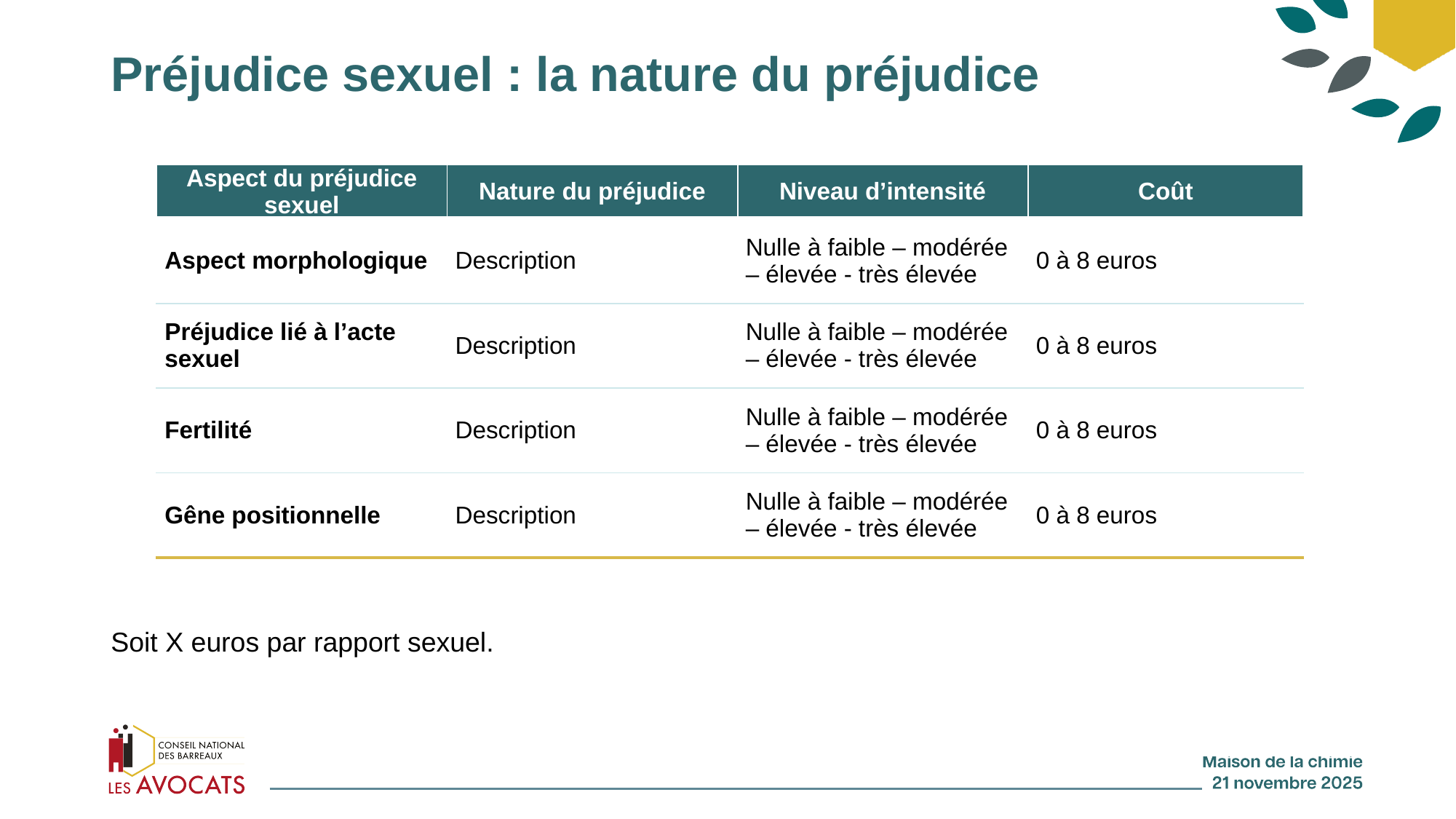

# Préjudice sexuel : la nature du préjudice
| Aspect du préjudice sexuel | Nature du préjudice | Niveau d’intensité | Coût |
| --- | --- | --- | --- |
| Aspect morphologique | Description | Nulle à faible – modérée – élevée - très élevée | 0 à 8 euros |
| Préjudice lié à l’acte sexuel | Description | Nulle à faible – modérée – élevée - très élevée | 0 à 8 euros |
| Fertilité | Description | Nulle à faible – modérée – élevée - très élevée | 0 à 8 euros |
| Gêne positionnelle | Description | Nulle à faible – modérée – élevée - très élevée | 0 à 8 euros |

Soit X euros par rapport sexuel.